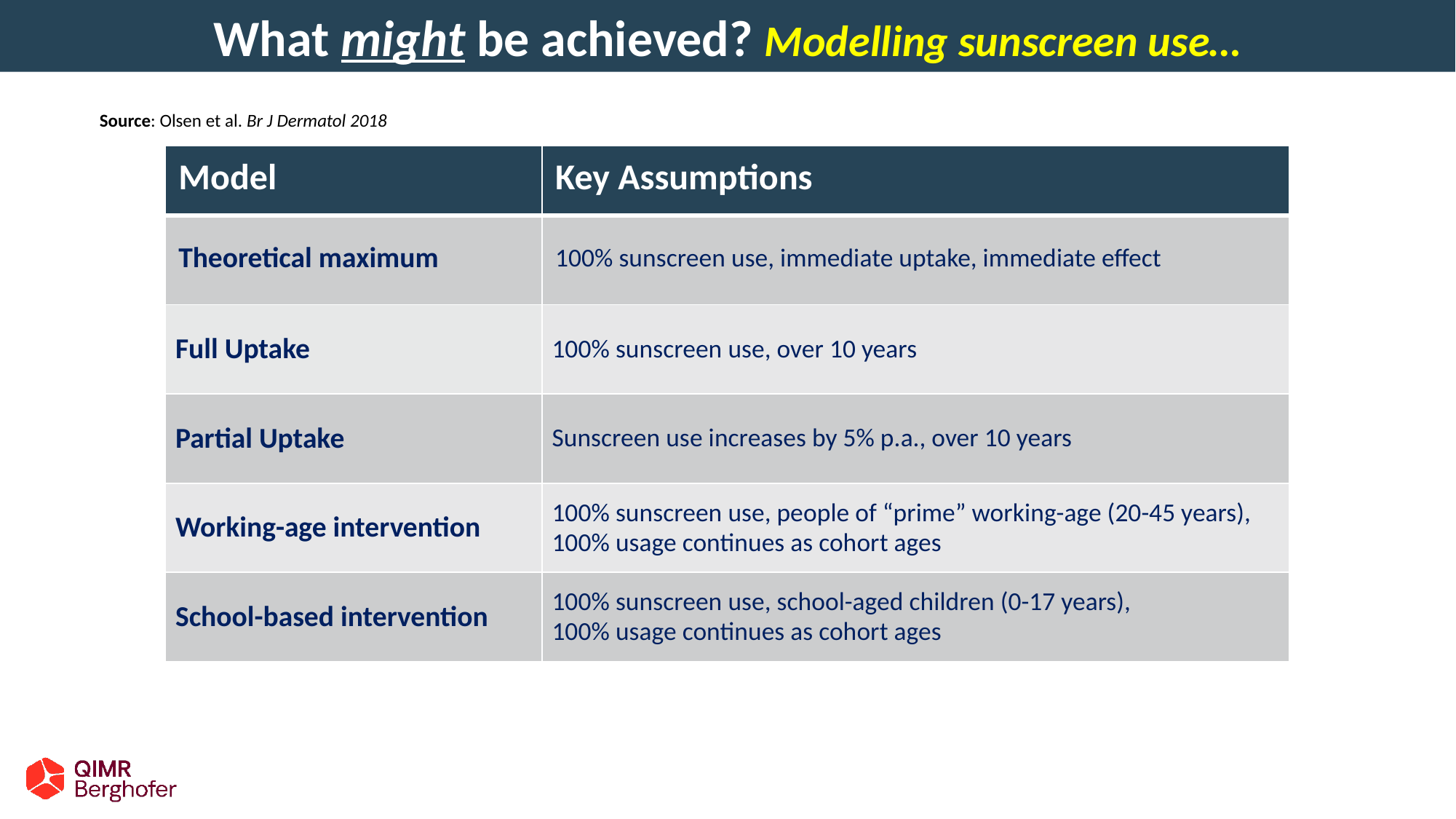

What might be achieved? Modelling sunscreen use…
Source: Olsen et al. Br J Dermatol 2018
| Model | Key Assumptions |
| --- | --- |
| Theoretical maximum | 100% sunscreen use, immediate uptake, immediate effect |
| Full Uptake | 100% sunscreen use, over 10 years |
| Partial Uptake | Sunscreen use increases by 5% p.a., over 10 years |
| Working-age intervention | 100% sunscreen use, people of “prime” working-age (20-45 years), 100% usage continues as cohort ages |
| School-based intervention | 100% sunscreen use, school-aged children (0-17 years), 100% usage continues as cohort ages |